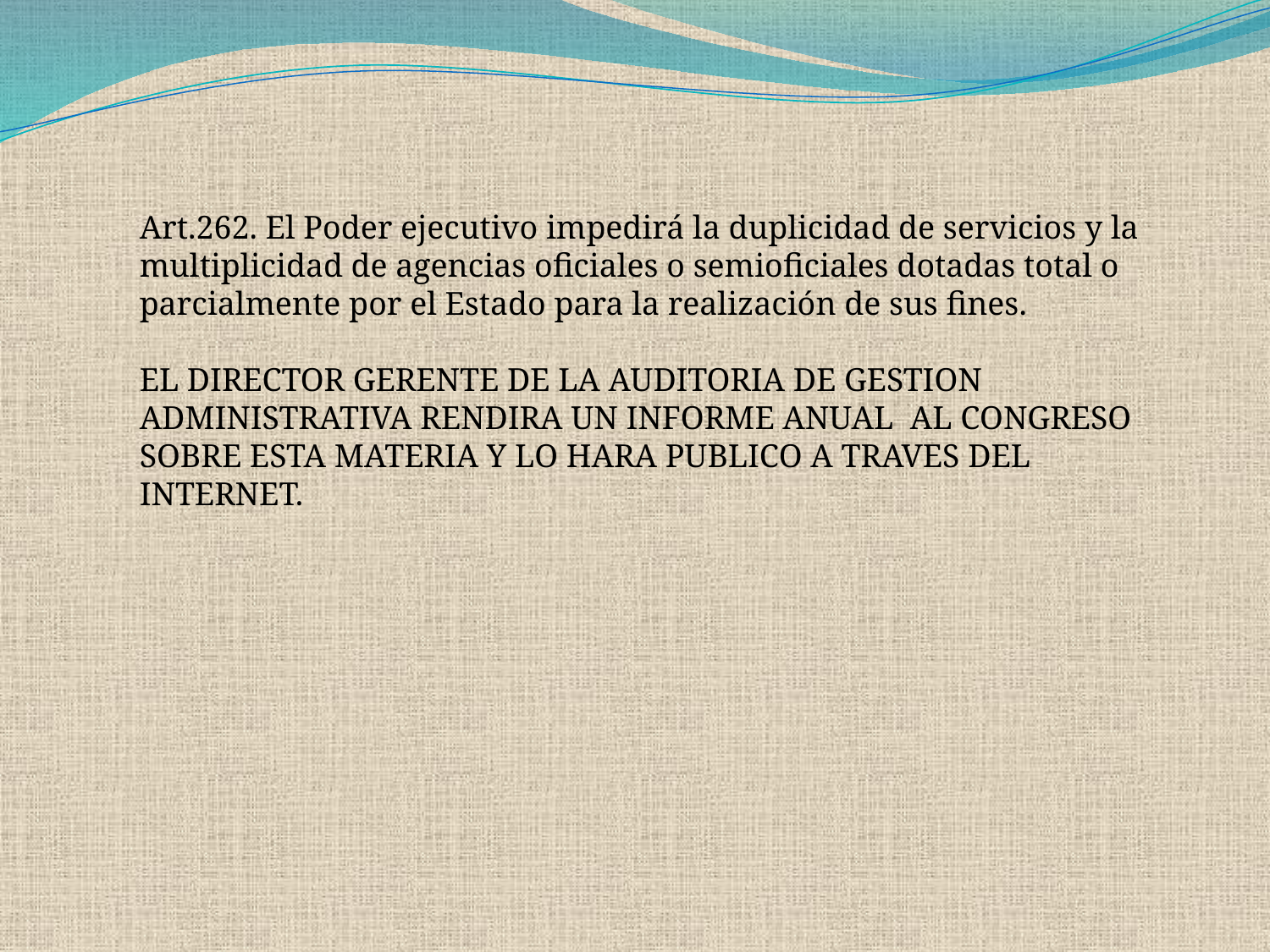

Art.262. El Poder ejecutivo impedirá la duplicidad de servicios y la multiplicidad de agencias oficiales o semioficiales dotadas total o parcialmente por el Estado para la realización de sus fines.

EL DIRECTOR GERENTE DE LA AUDITORIA DE GESTION ADMINISTRATIVA RENDIRA UN INFORME ANUAL  AL CONGRESO SOBRE ESTA MATERIA Y LO HARA PUBLICO A TRAVES DEL INTERNET.